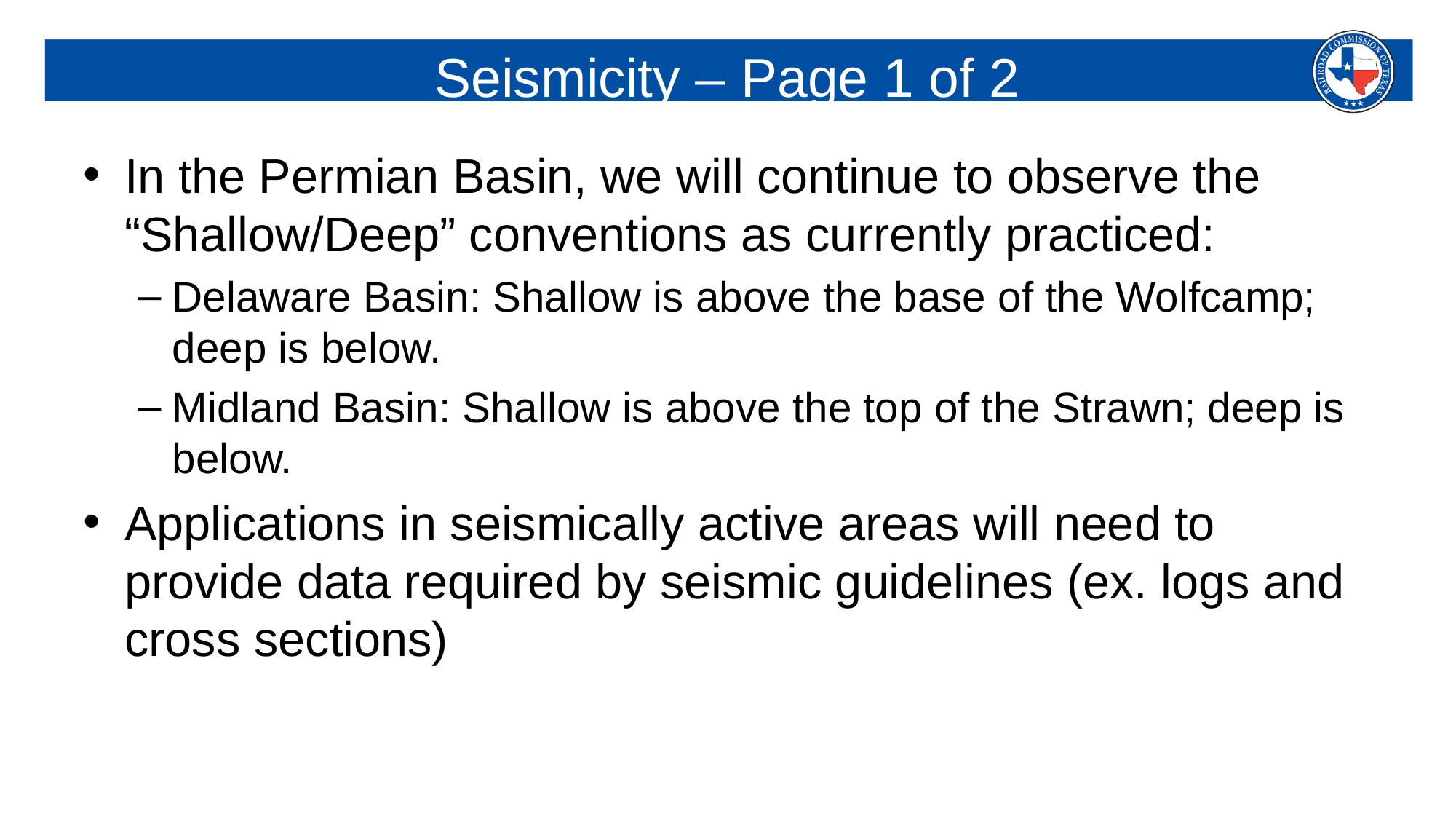

# Seismicity – Page 1 of 2
In the Permian Basin, we will continue to observe the “Shallow/Deep” conventions as currently practiced:
Delaware Basin: Shallow is above the base of the Wolfcamp; deep is below.
Midland Basin: Shallow is above the top of the Strawn; deep is below.
Applications in seismically active areas will need to provide data required by seismic guidelines (ex. logs and cross sections)